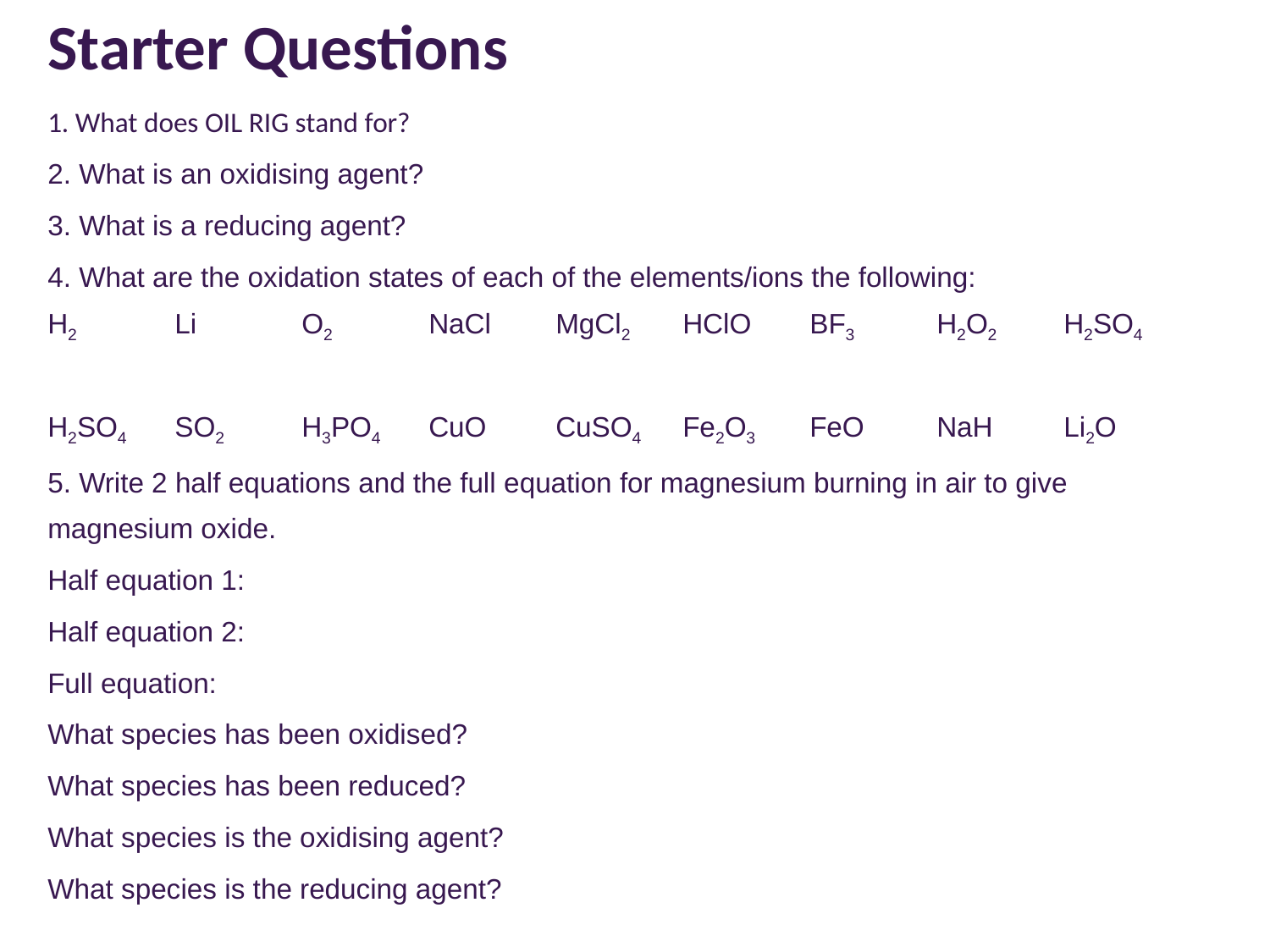

# Starter Questions
1. What does OIL RIG stand for?
2. What is an oxidising agent?
3. What is a reducing agent?
4. What are the oxidation states of each of the elements/ions the following:
H2	Li	O2	NaCl	MgCl2	HClO	BF3	H2O2	H2SO4

H2SO4	SO2	H3PO4	CuO	CuSO4	Fe2O3	FeO	NaH	Li2O
5. Write 2 half equations and the full equation for magnesium burning in air to give magnesium oxide.
Half equation 1:
Half equation 2:
Full equation:
What species has been oxidised?
What species has been reduced?
What species is the oxidising agent?
What species is the reducing agent?